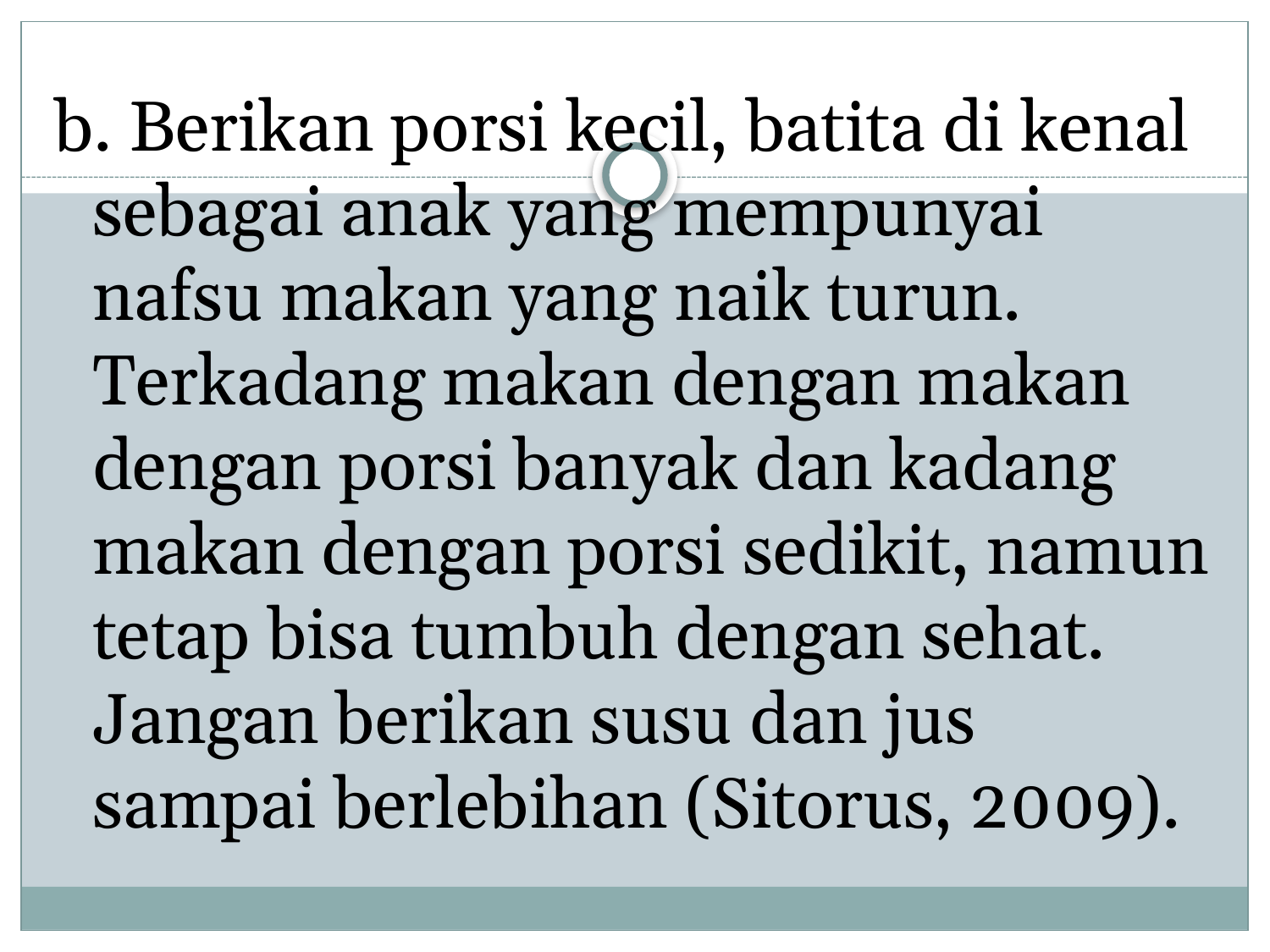

b. Berikan porsi kecil, batita di kenal sebagai anak yang mempunyai nafsu makan yang naik turun. Terkadang makan dengan makan dengan porsi banyak dan kadang makan dengan porsi sedikit, namun tetap bisa tumbuh dengan sehat. Jangan berikan susu dan jus sampai berlebihan (Sitorus, 2009).